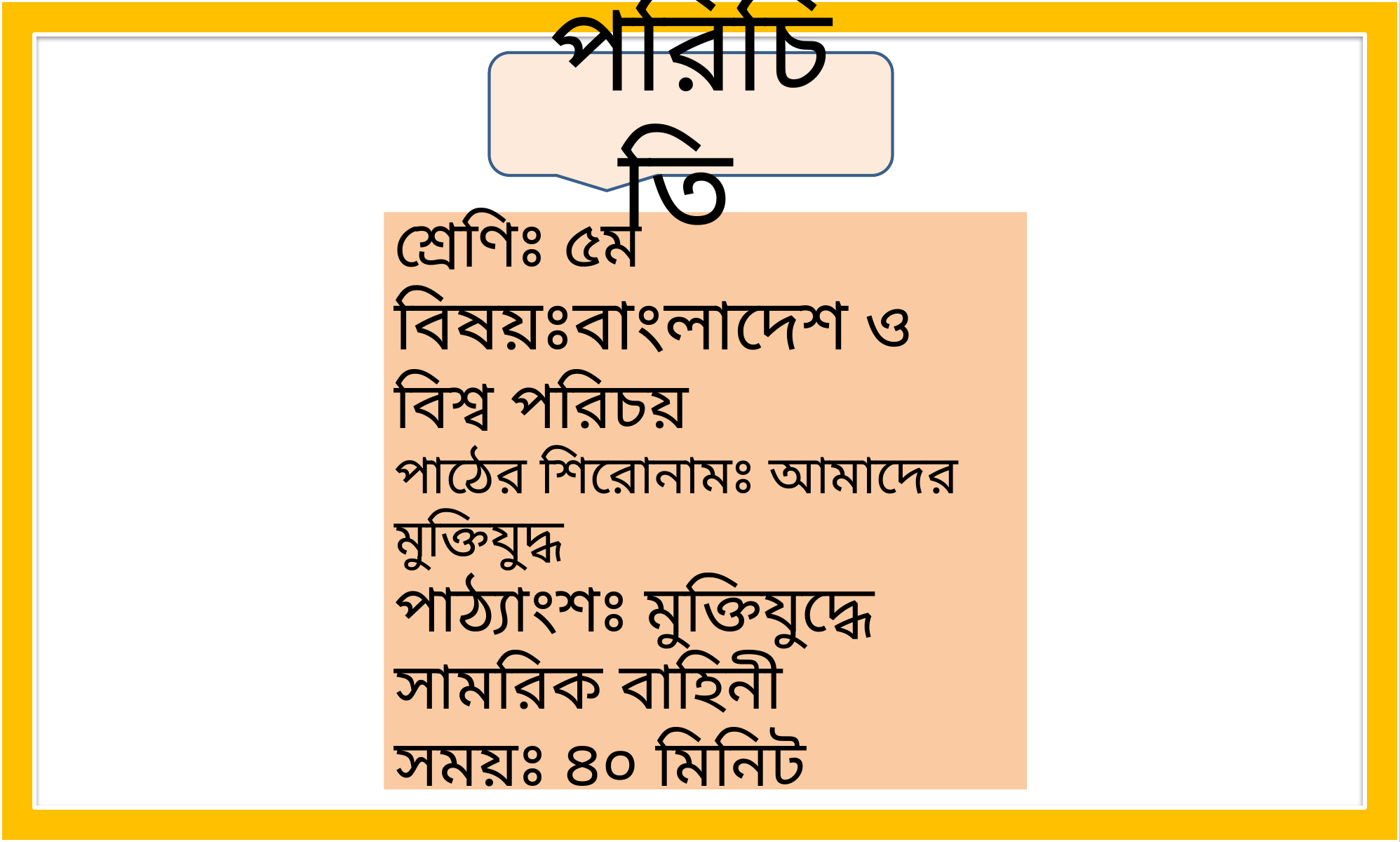

পরিচিতি

শ্রেণিঃ ৫ম
বিষয়ঃবাংলাদেশ ও বিশ্ব পরিচয়
পাঠের শিরোনামঃ আমাদের মুক্তিযুদ্ধ
পাঠ্যাংশঃ মুক্তিযুদ্ধে সামরিক বাহিনী
সময়ঃ ৪০ মিনিট